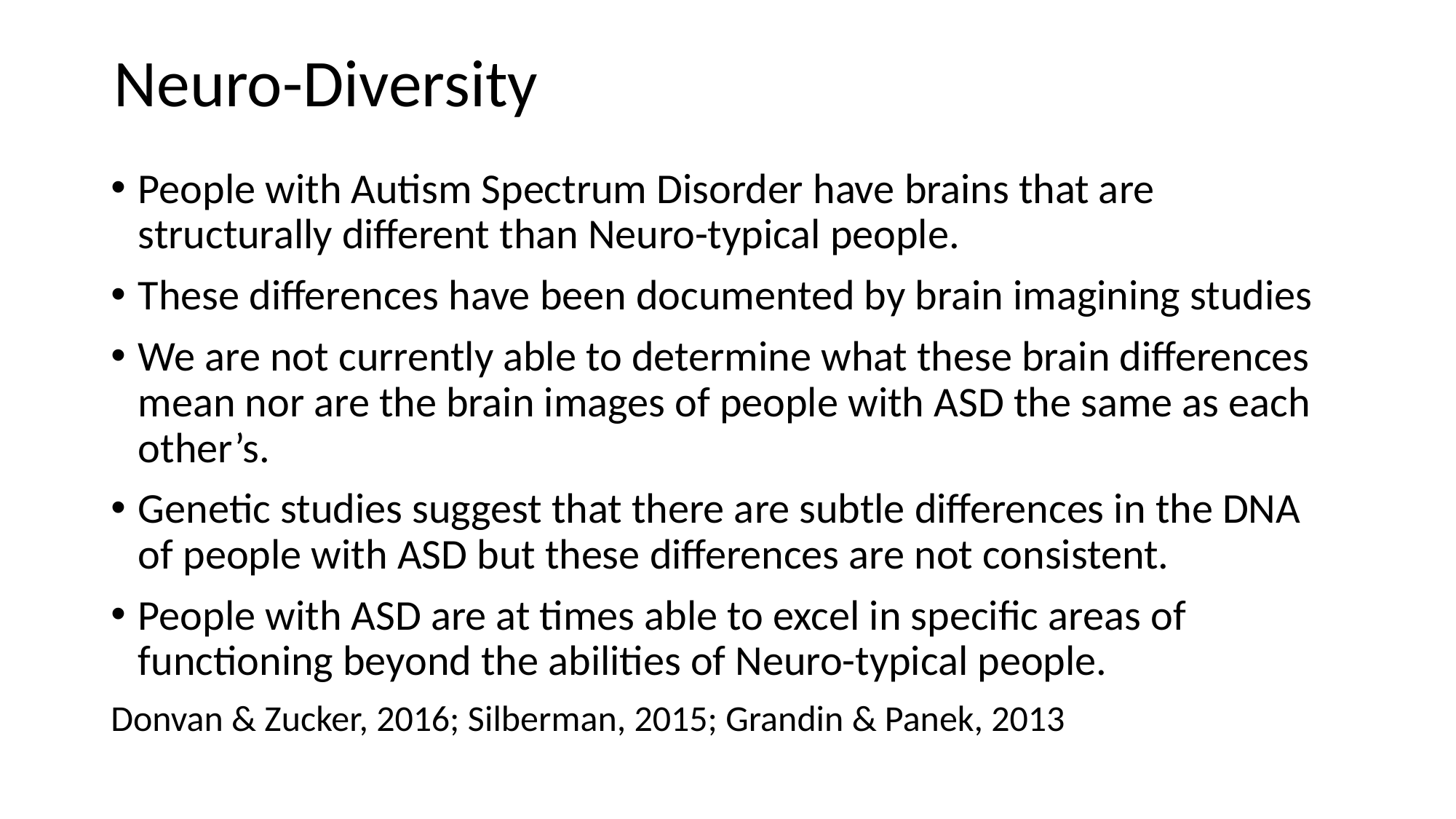

# Neuro-Diversity
People with Autism Spectrum Disorder have brains that are structurally different than Neuro-typical people.
These differences have been documented by brain imagining studies
We are not currently able to determine what these brain differences mean nor are the brain images of people with ASD the same as each other’s.
Genetic studies suggest that there are subtle differences in the DNA of people with ASD but these differences are not consistent.
People with ASD are at times able to excel in specific areas of functioning beyond the abilities of Neuro-typical people.
Donvan & Zucker, 2016; Silberman, 2015; Grandin & Panek, 2013